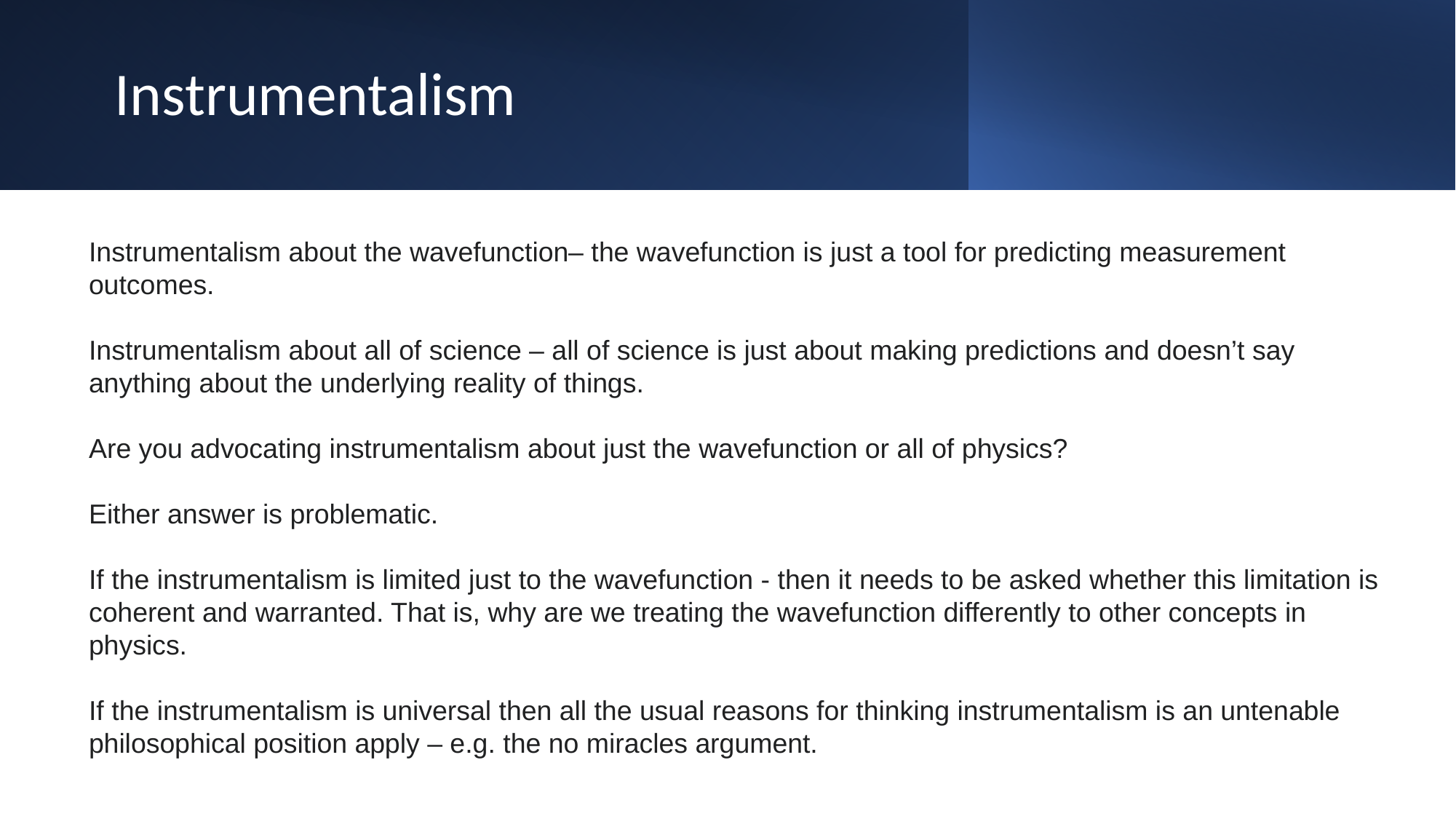

Instrumentalism
Instrumentalism about the wavefunction– the wavefunction is just a tool for predicting measurement outcomes.

Instrumentalism about all of science – all of science is just about making predictions and doesn’t say anything about the underlying reality of things.

Are you advocating instrumentalism about just the wavefunction or all of physics?

Either answer is problematic.

If the instrumentalism is limited just to the wavefunction - then it needs to be asked whether this limitation is coherent and warranted. That is, why are we treating the wavefunction differently to other concepts in physics.

If the instrumentalism is universal then all the usual reasons for thinking instrumentalism is an untenable philosophical position apply – e.g. the no miracles argument.